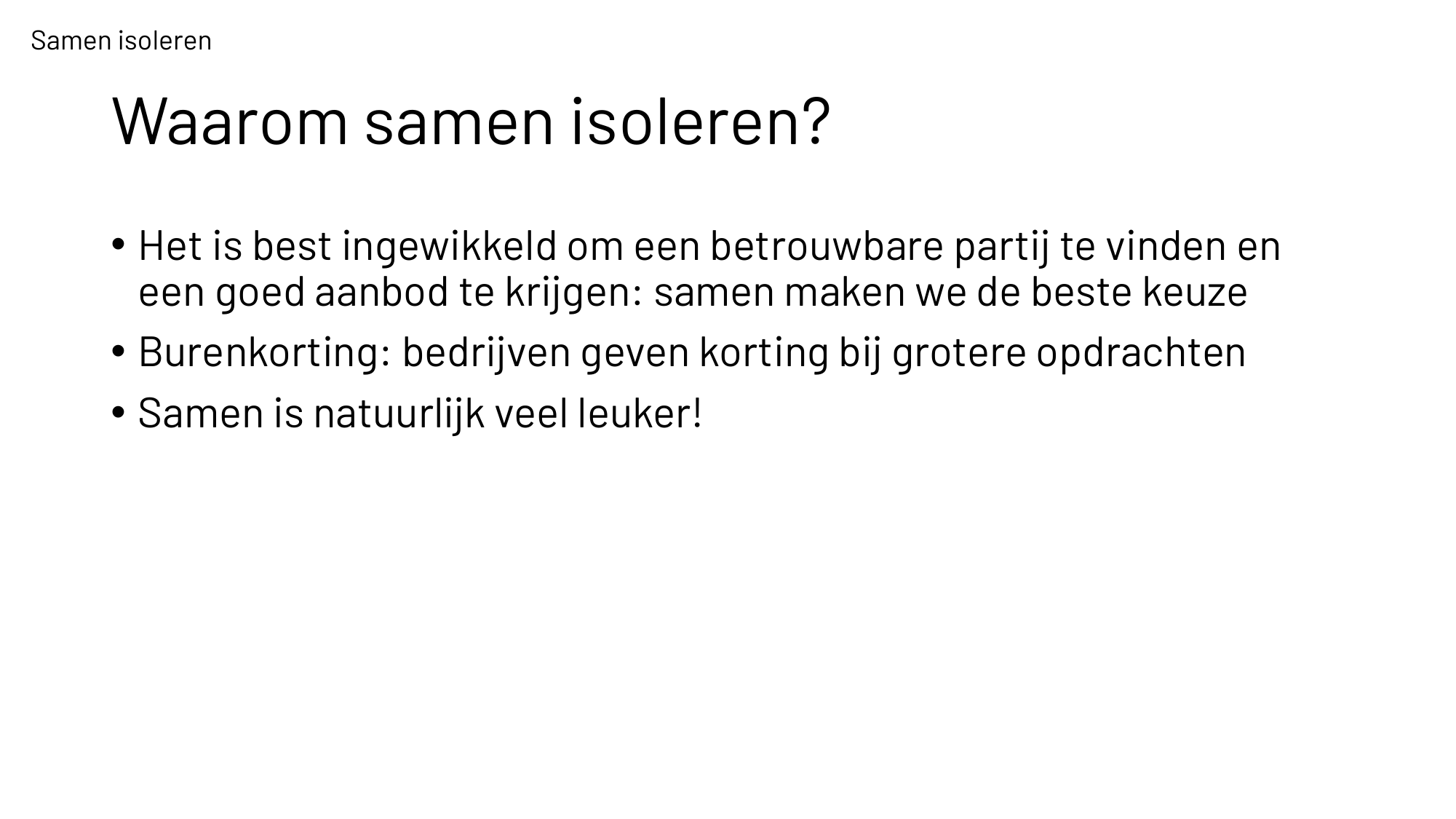

Samen isoleren
# Waarom samen isoleren?
Het is best ingewikkeld om een betrouwbare partij te vinden en een goed aanbod te krijgen: samen maken we de beste keuze
Burenkorting: bedrijven geven korting bij grotere opdrachten
Samen is natuurlijk veel leuker!